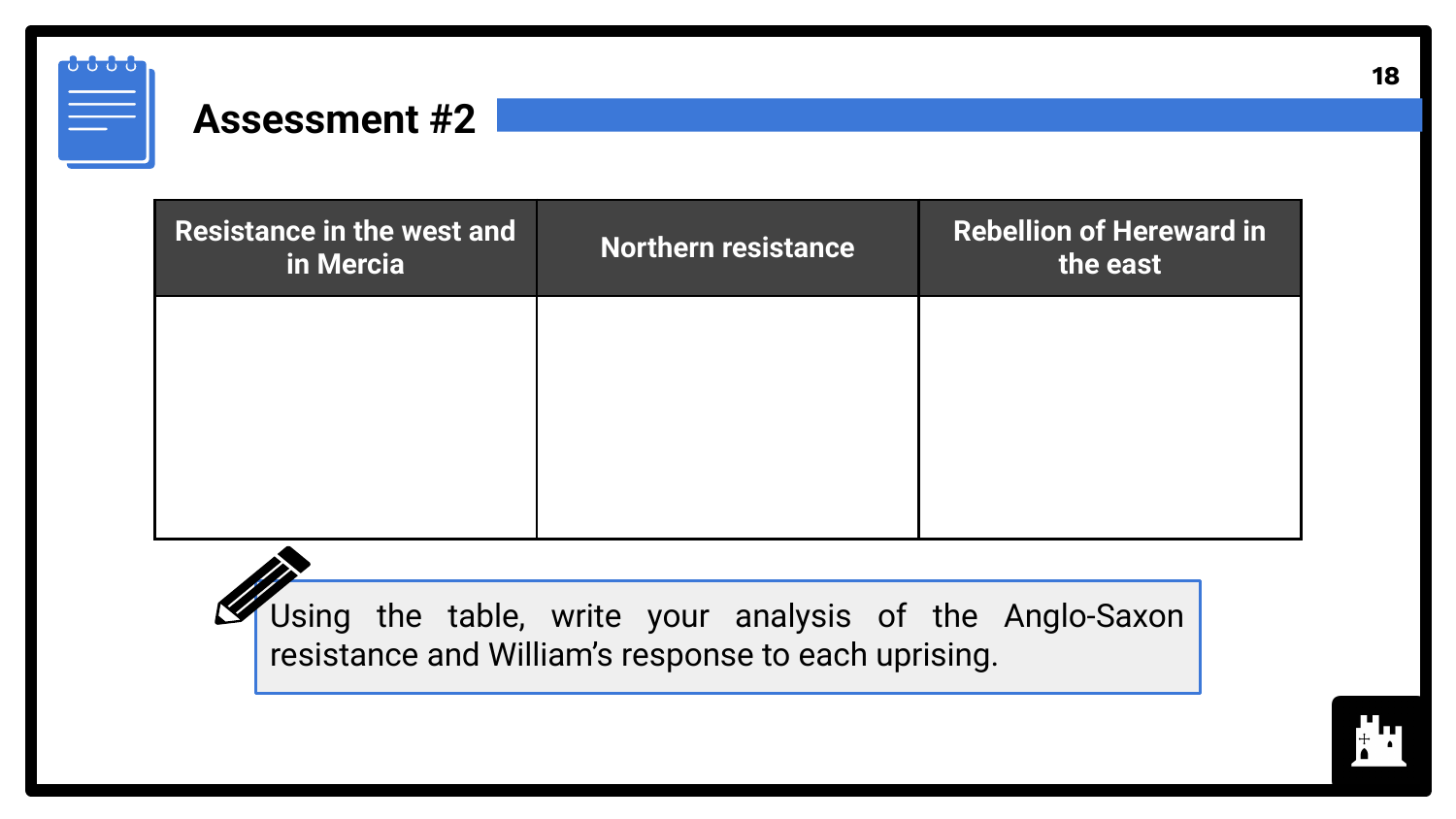

18

Assessment #2

| Resistance in the west and in Mercia | Northern resistance | Rebellion of Hereward in the east |
| --- | --- | --- |
|  |  |  |

Using the table, write your analysis of the Anglo-Saxon resistance and William’s response to each uprising.